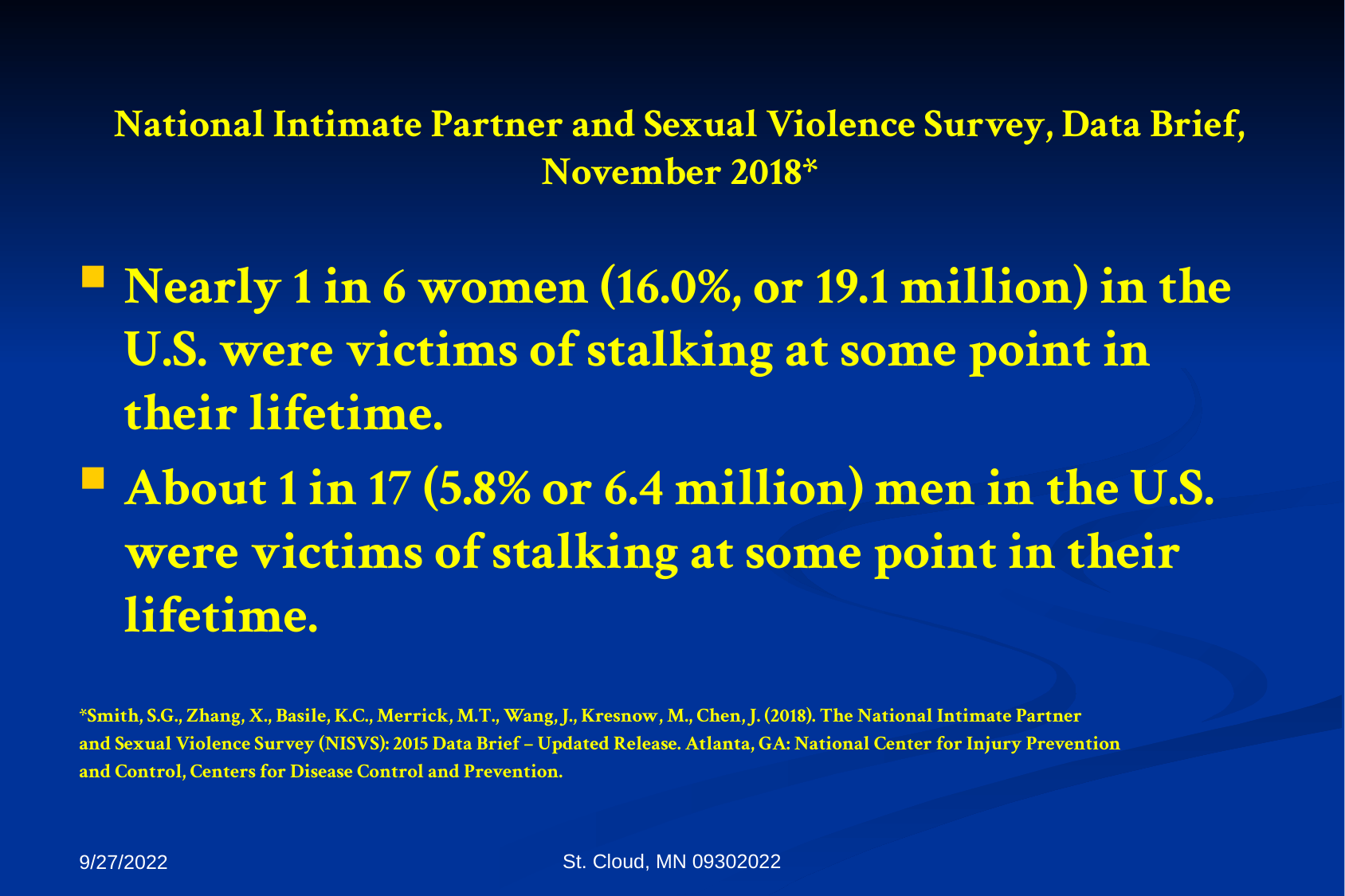

# National Intimate Partner and Sexual Violence Survey, Data Brief, November 2018*

Nearly 1 in 6 women (16.0%, or 19.1 million) in the U.S. were victims of stalking at some point in their lifetime.
About 1 in 17 (5.8% or 6.4 million) men in the U.S. were victims of stalking at some point in their lifetime.

*Smith, S.G., Zhang, X., Basile, K.C., Merrick, M.T., Wang, J., Kresnow, M., Chen, J. (2018). The National Intimate Partner
and Sexual Violence Survey (NISVS): 2015 Data Brief – Updated Release. Atlanta, GA: National Center for Injury Prevention
and Control, Centers for Disease Control and Prevention.
St. Cloud, MN 09302022
9/27/2022